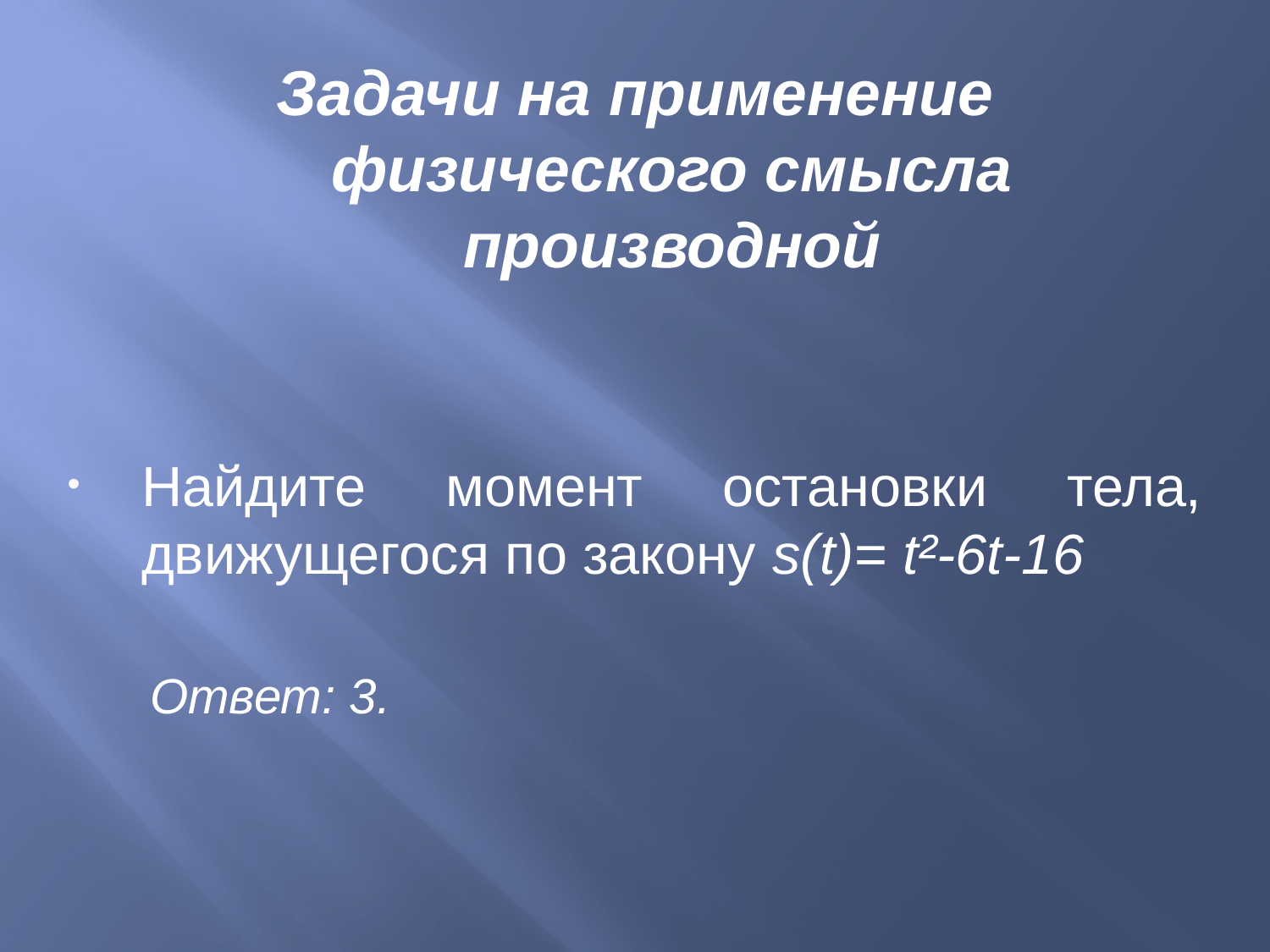

Задачи на применение физического смысла производной

Найдите момент остановки тела, движущегося по закону s(t)= t²-6t-16

      Ответ: 3.